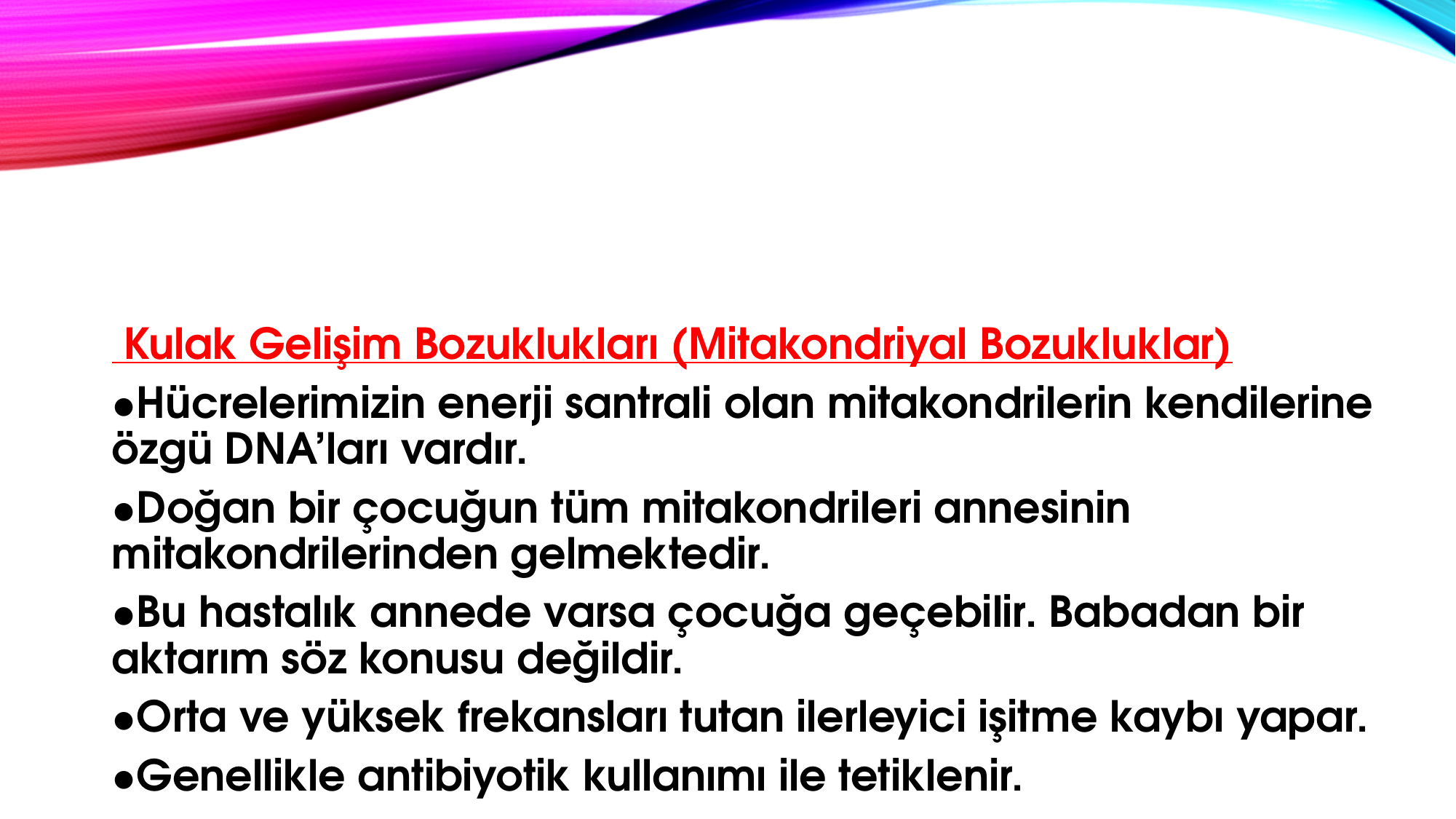

Kulak Gelişim Bozuklukları (Mitakondriyal Bozukluklar)
•Hücrelerimizin enerji santrali olan mitakondrilerin kendilerine özgü DNA’ları vardır.
•Doğan bir çocuğun tüm mitakondrileri annesinin mitakondrilerinden gelmektedir.
•Bu hastalık annede varsa çocuğa geçebilir. Babadan bir aktarım söz konusu değildir.
•Orta ve yüksek frekansları tutan ilerleyici işitme kaybı yapar.
•Genellikle antibiyotik kullanımı ile tetiklenir.